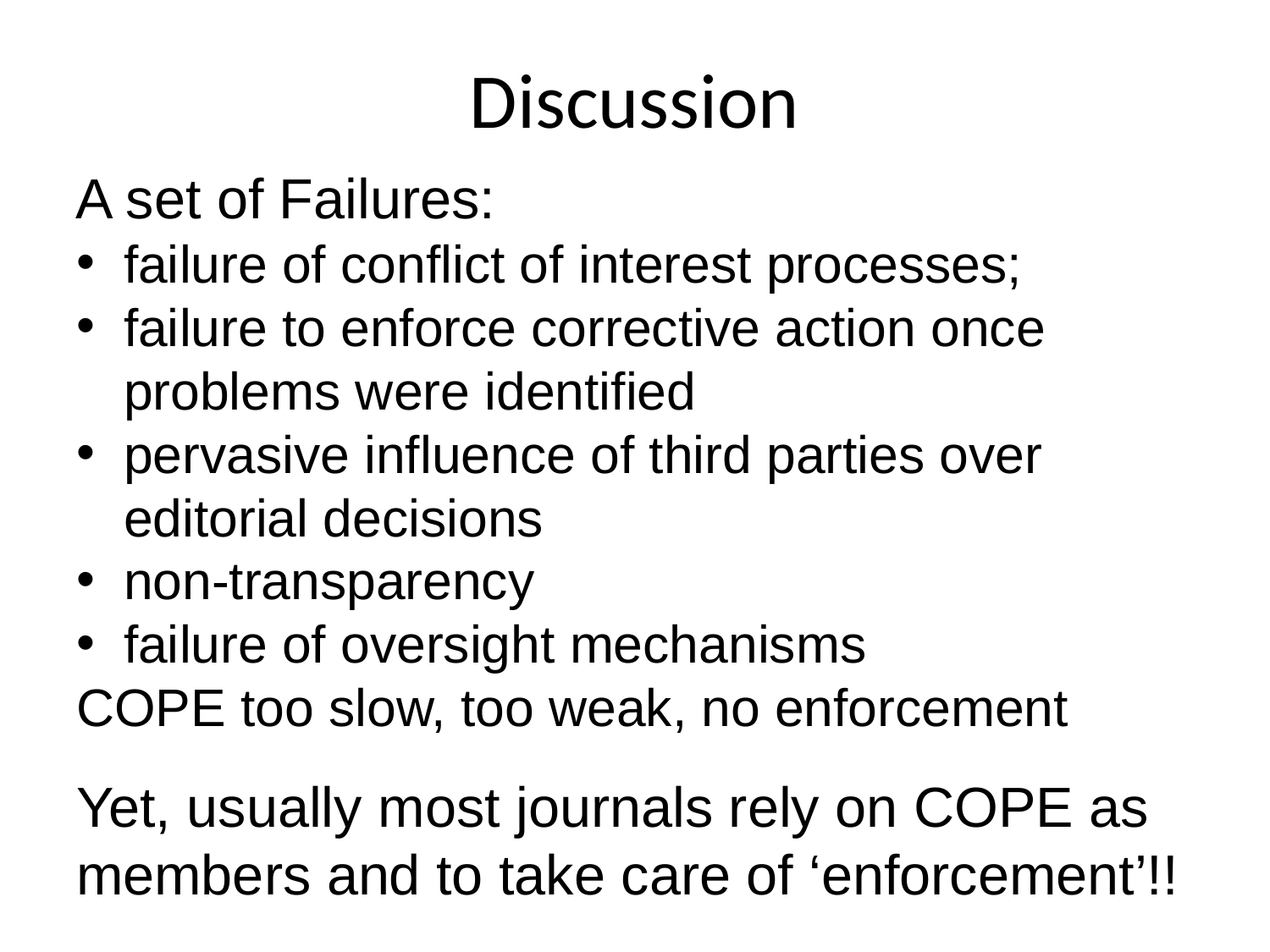

Discussion
A set of Failures:
failure of conflict of interest processes;
failure to enforce corrective action once problems were identified
pervasive influence of third parties over editorial decisions
non-transparency
failure of oversight mechanisms
COPE too slow, too weak, no enforcement

Yet, usually most journals rely on COPE as members and to take care of ‘enforcement’!!